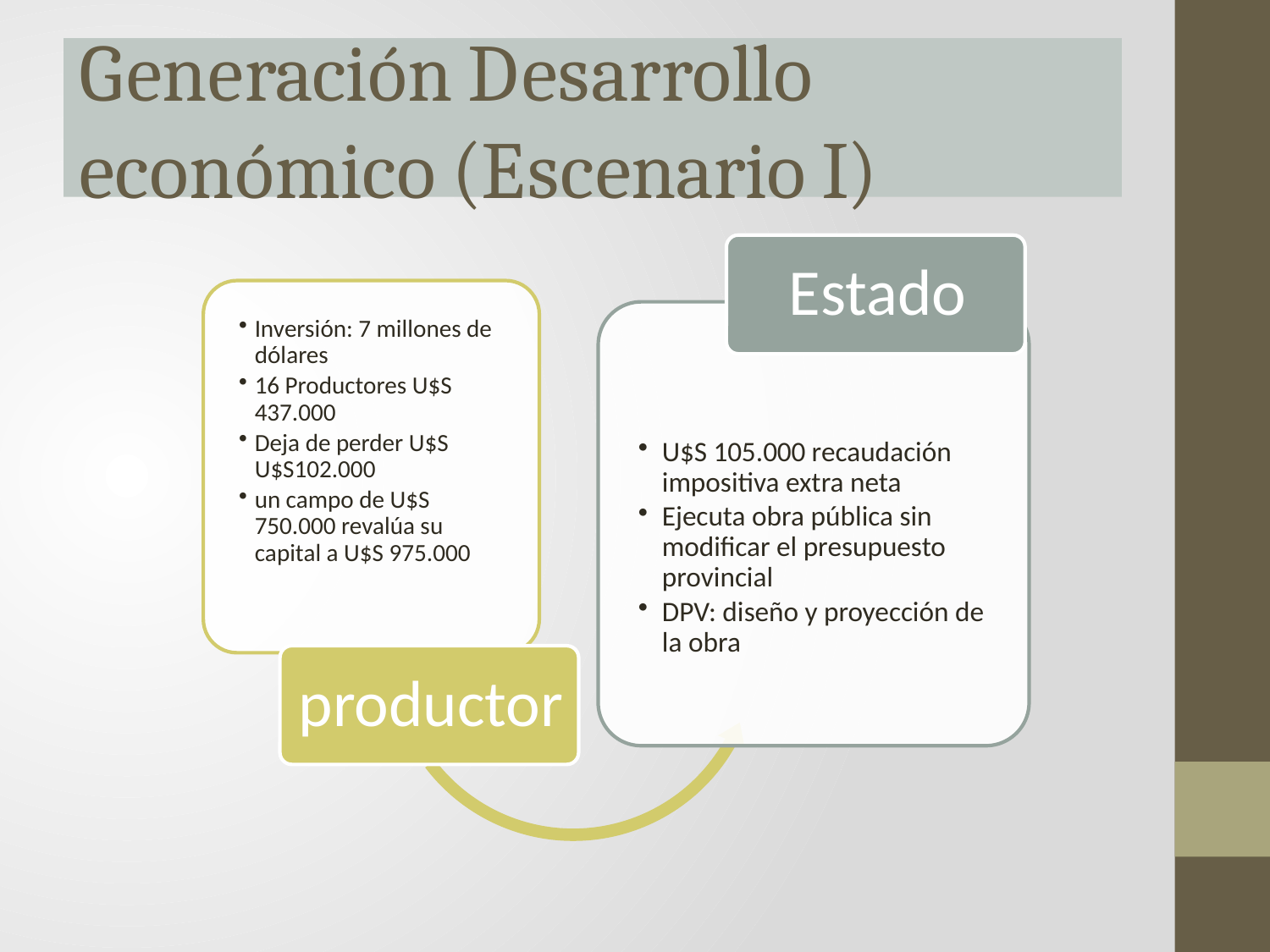

# Generación Desarrollo económico (Escenario I)
Inversión: 7 millones de dólares
16 Productores U$S 437.000
Deja de perder U$S U$S102.000
un campo de U$S 750.000 revalúa su capital a U$S 975.000
productor
U$S 105.000 recaudación impositiva extra neta
Ejecuta obra pública sin modificar el presupuesto provincial
DPV: diseño y proyección de la obra
Estado